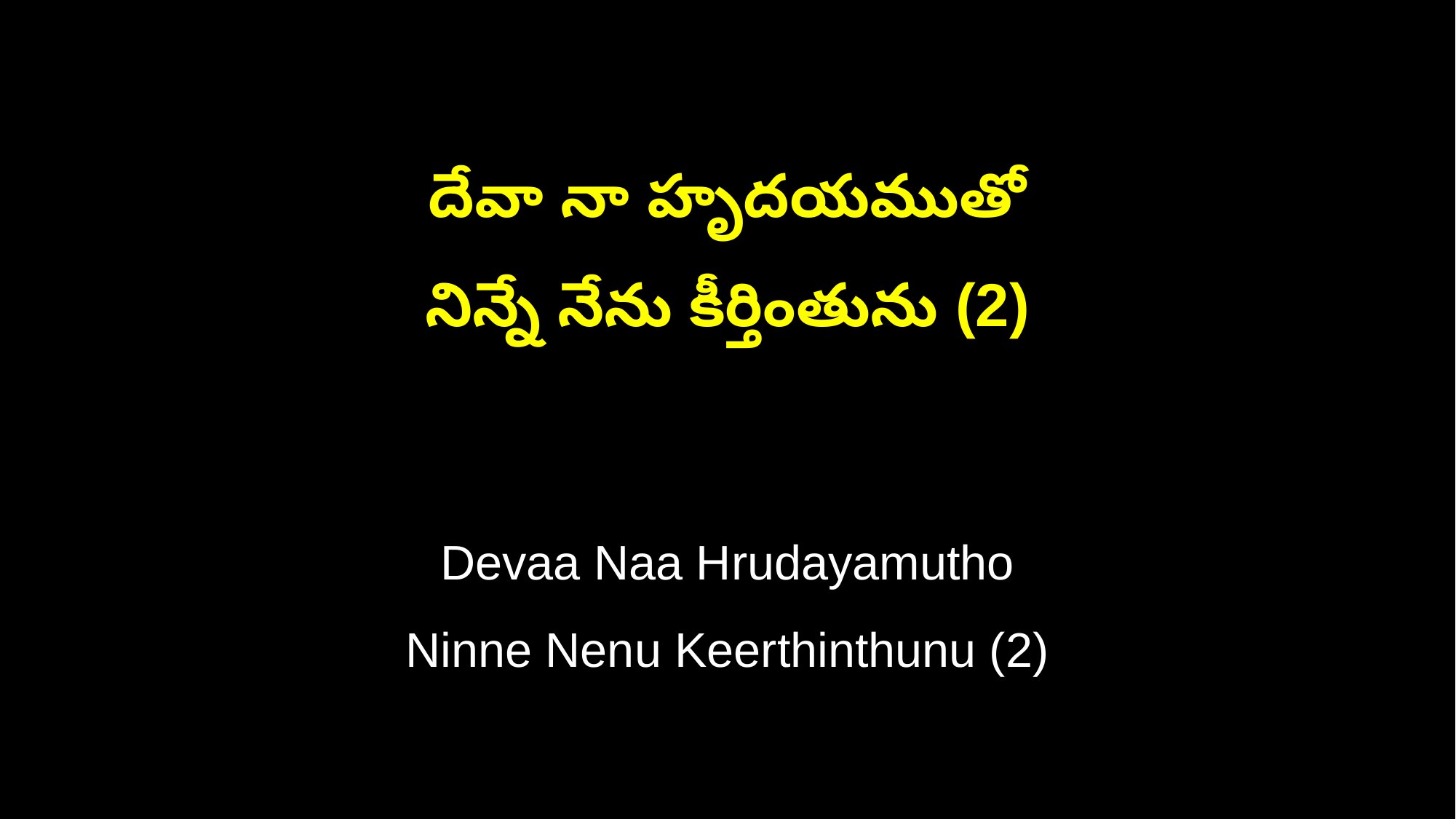

దేవా నా హృదయముతో
నిన్నే నేను కీర్తింతును (2)
Devaa Naa Hrudayamutho
Ninne Nenu Keerthinthunu (2)